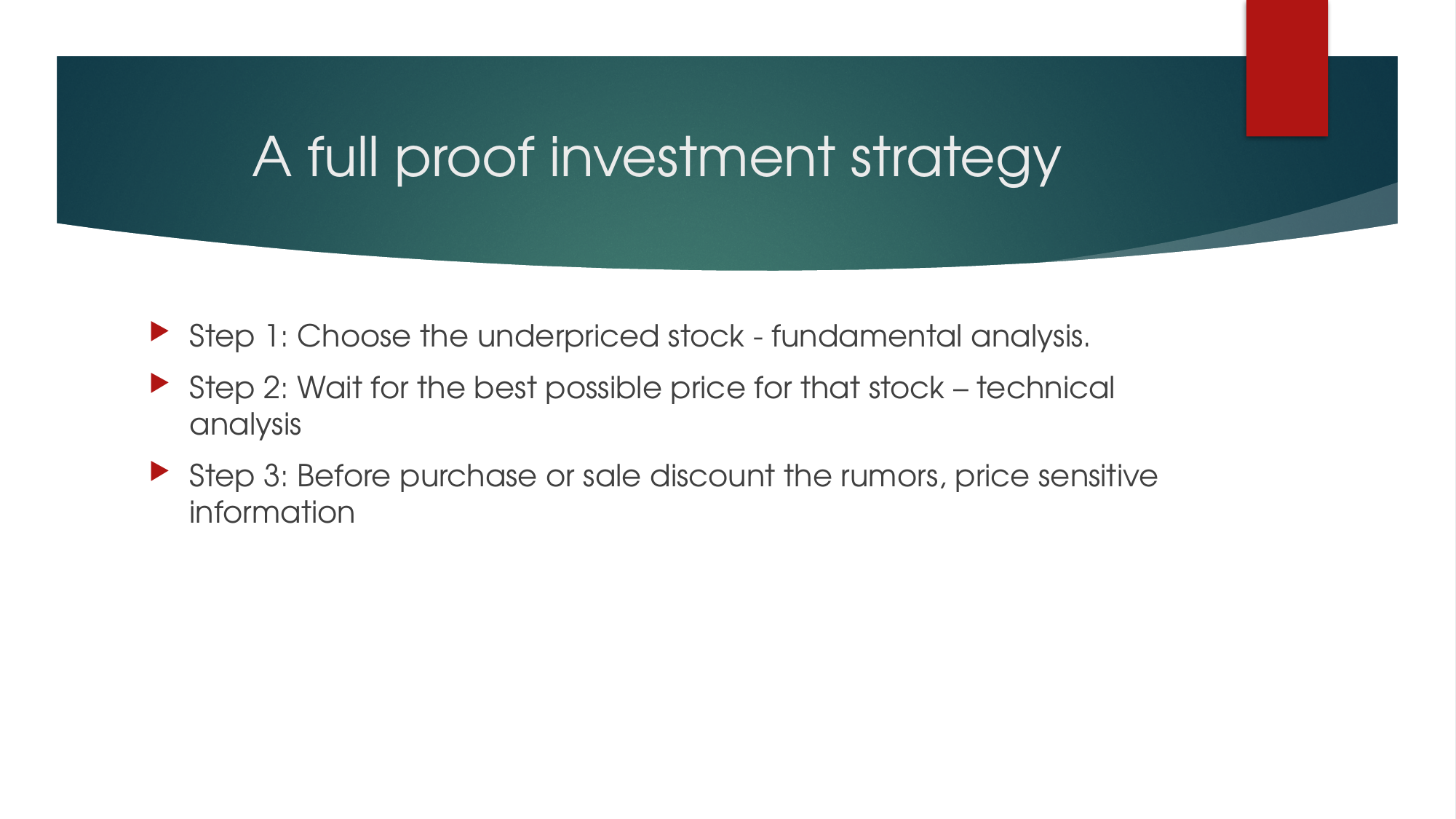

# A full proof investment strategy
Step 1: Choose the underpriced stock - fundamental analysis.
Step 2: Wait for the best possible price for that stock – technical analysis
Step 3: Before purchase or sale discount the rumors, price sensitive information